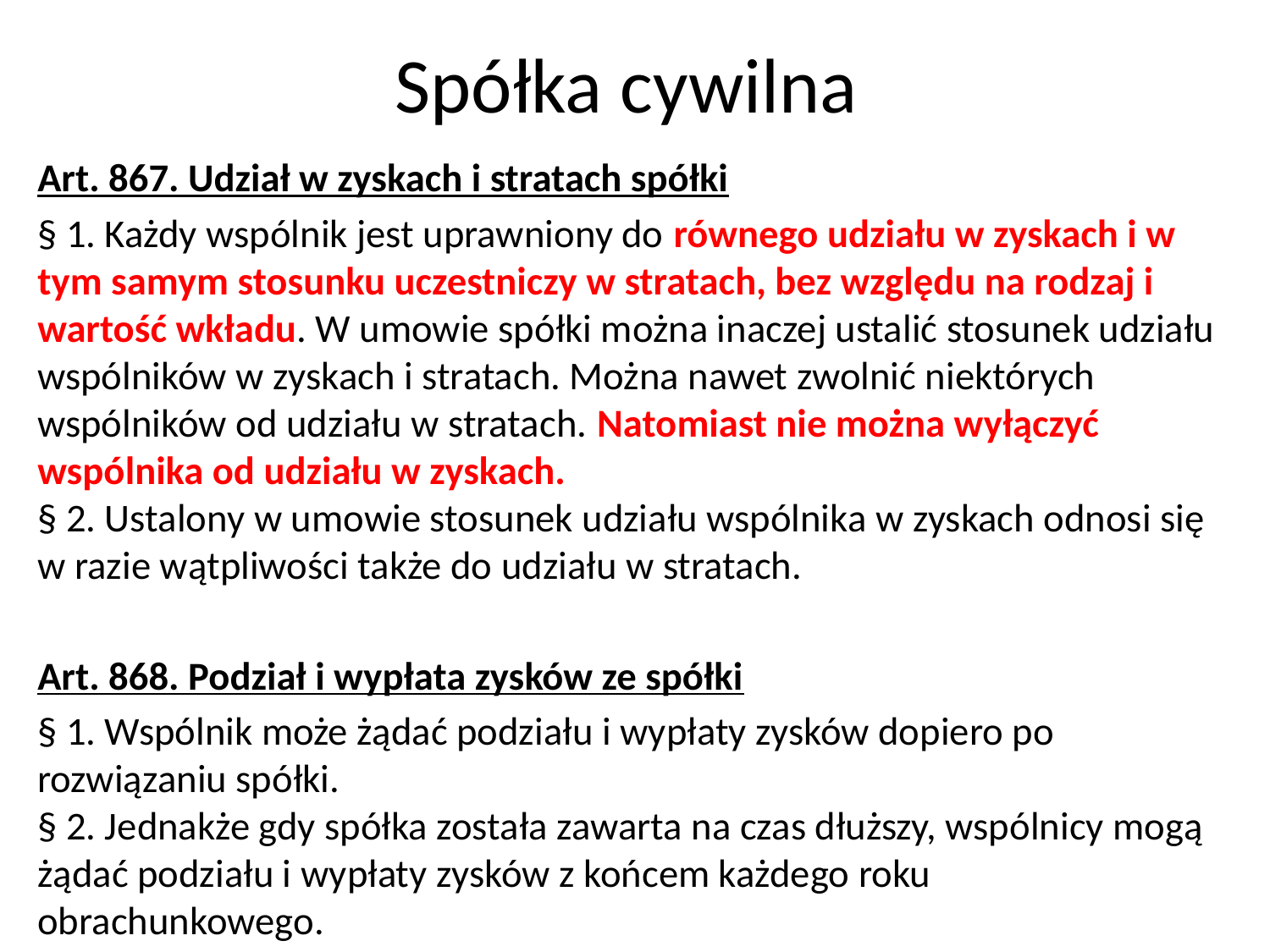

# Spółka cywilna
Art. 867. Udział w zyskach i stratach spółki
§ 1. Każdy wspólnik jest uprawniony do równego udziału w zyskach i w tym samym stosunku uczestniczy w stratach, bez względu na rodzaj i wartość wkładu. W umowie spółki można inaczej ustalić stosunek udziału wspólników w zyskach i stratach. Można nawet zwolnić niektórych wspólników od udziału w stratach. Natomiast nie można wyłączyć wspólnika od udziału w zyskach.
§ 2. Ustalony w umowie stosunek udziału wspólnika w zyskach odnosi się w razie wątpliwości także do udziału w stratach.

Art. 868. Podział i wypłata zysków ze spółki
§ 1. Wspólnik może żądać podziału i wypłaty zysków dopiero po rozwiązaniu spółki.
§ 2. Jednakże gdy spółka została zawarta na czas dłuższy, wspólnicy mogą żądać podziału i wypłaty zysków z końcem każdego roku obrachunkowego.